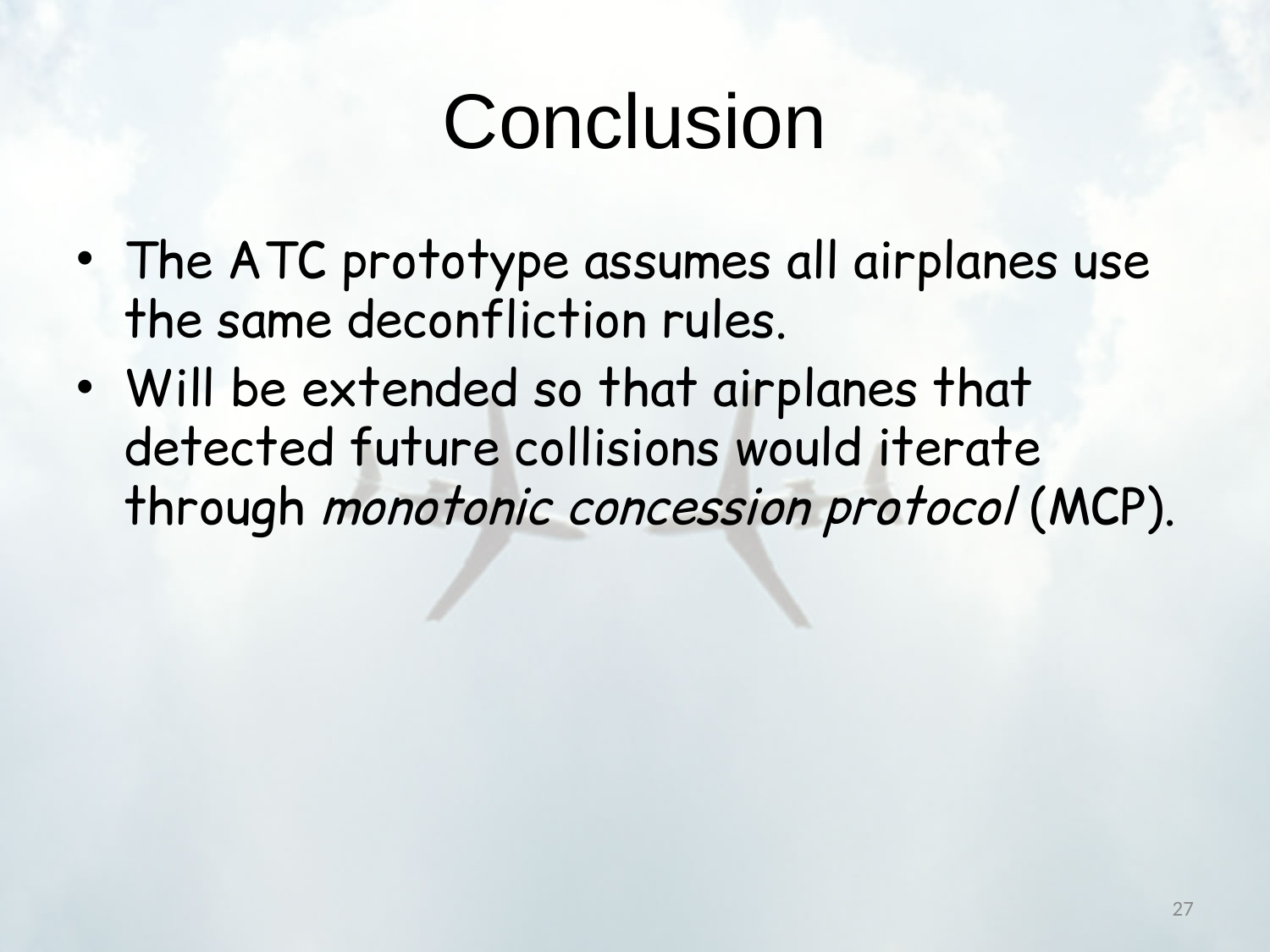

# Conclusion
The ATC prototype assumes all airplanes use the same deconfliction rules.
Will be extended so that airplanes that detected future collisions would iterate through monotonic concession protocol (MCP).
27